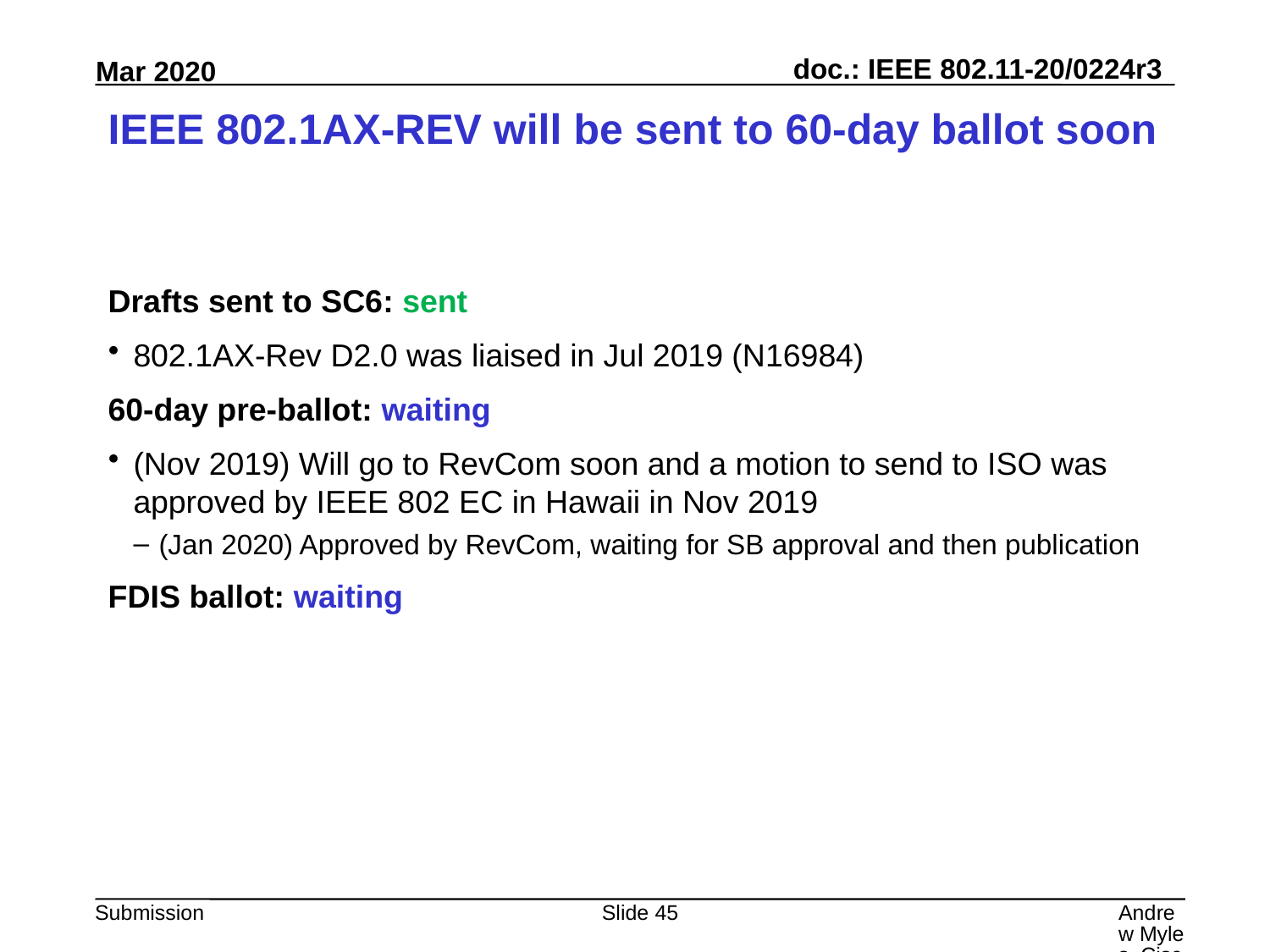

# IEEE 802.1AX-REV will be sent to 60-day ballot soon
Drafts sent to SC6: sent
802.1AX-Rev D2.0 was liaised in Jul 2019 (N16984)
60-day pre-ballot: waiting
(Nov 2019) Will go to RevCom soon and a motion to send to ISO was approved by IEEE 802 EC in Hawaii in Nov 2019
(Jan 2020) Approved by RevCom, waiting for SB approval and then publication
FDIS ballot: waiting
Slide 45
Andrew Myles, Cisco